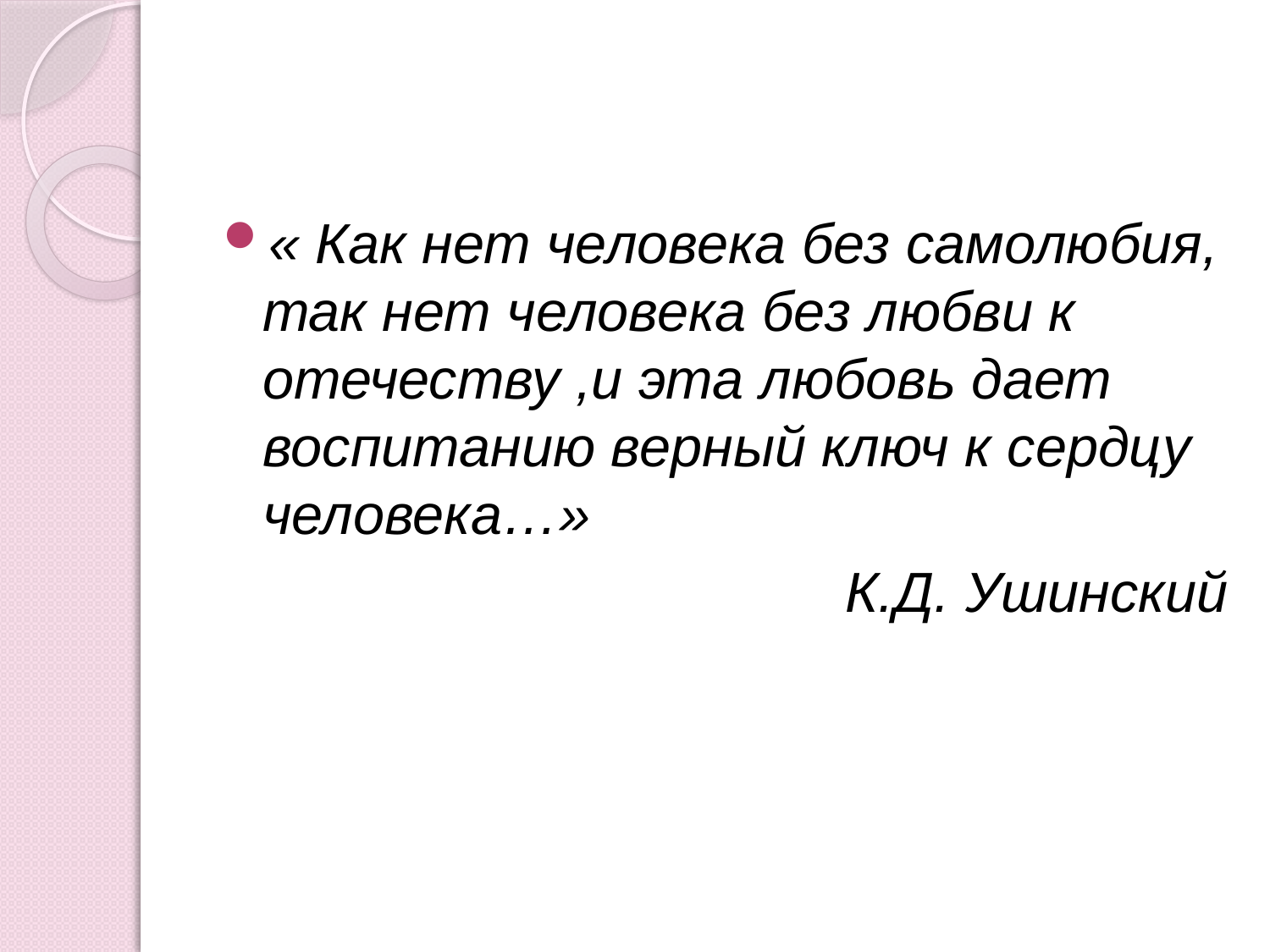

« Как нет человека без самолюбия, так нет человека без любви к отечеству ,и эта любовь дает воспитанию верный ключ к сердцу человека…»
К.Д. Ушинский